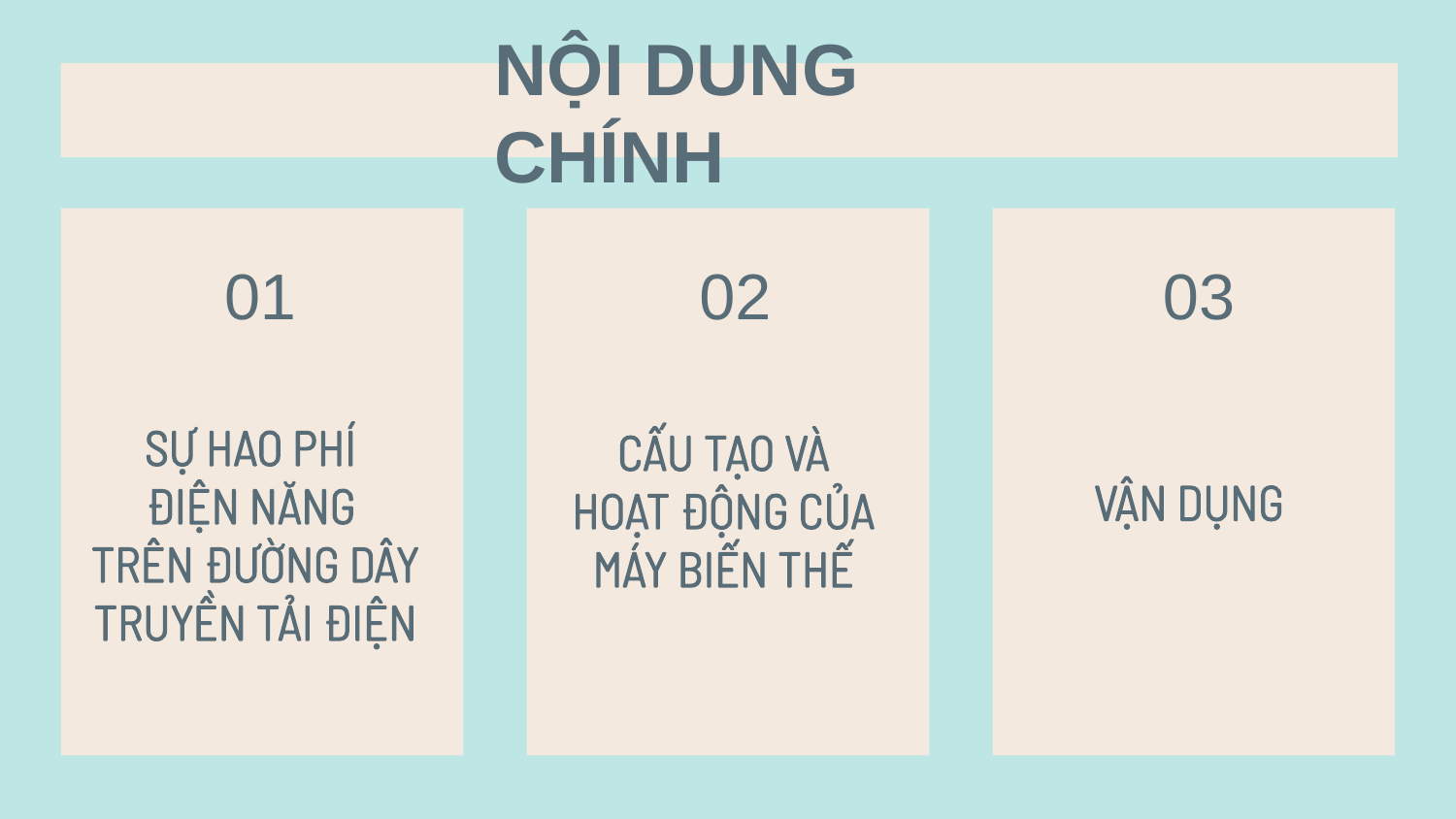

NỘI DUNG CHÍNH
01
02
03
# SỰ HAO PHÍ ĐIỆN NĂNG TRÊN ĐƯỜNG DÂY TRUYỀN TẢI ĐIỆN
CẤU TẠO VÀ HOẠT ĐỘNG CỦA MÁY BIẾN THẾ
VẬN DỤNG